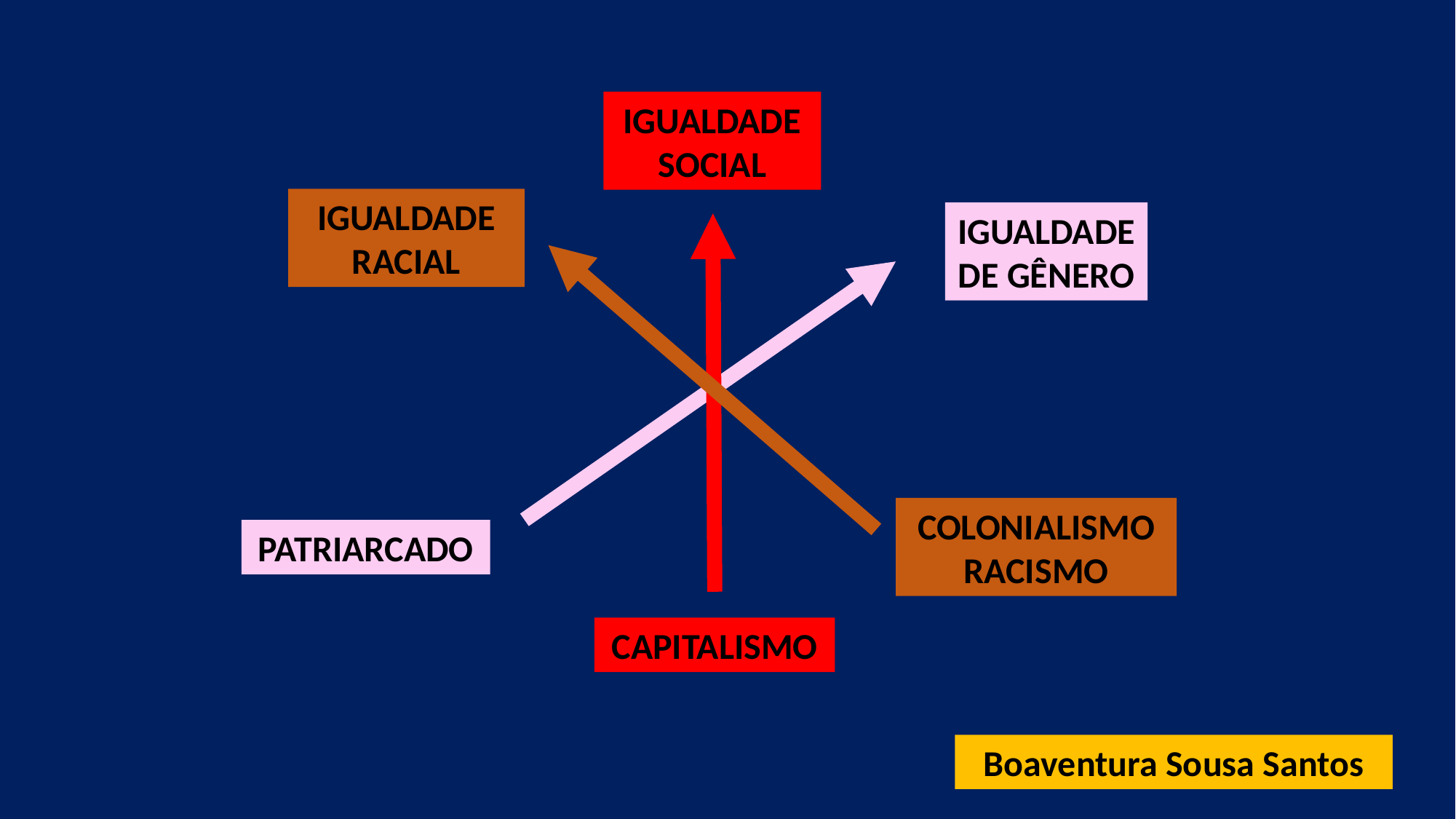

Igualdade Social
Igualdade Racial
Igualdade de Gênero
Colonialismo
Racismo
Patriarcado
Capitalismo
Boaventura Sousa Santos